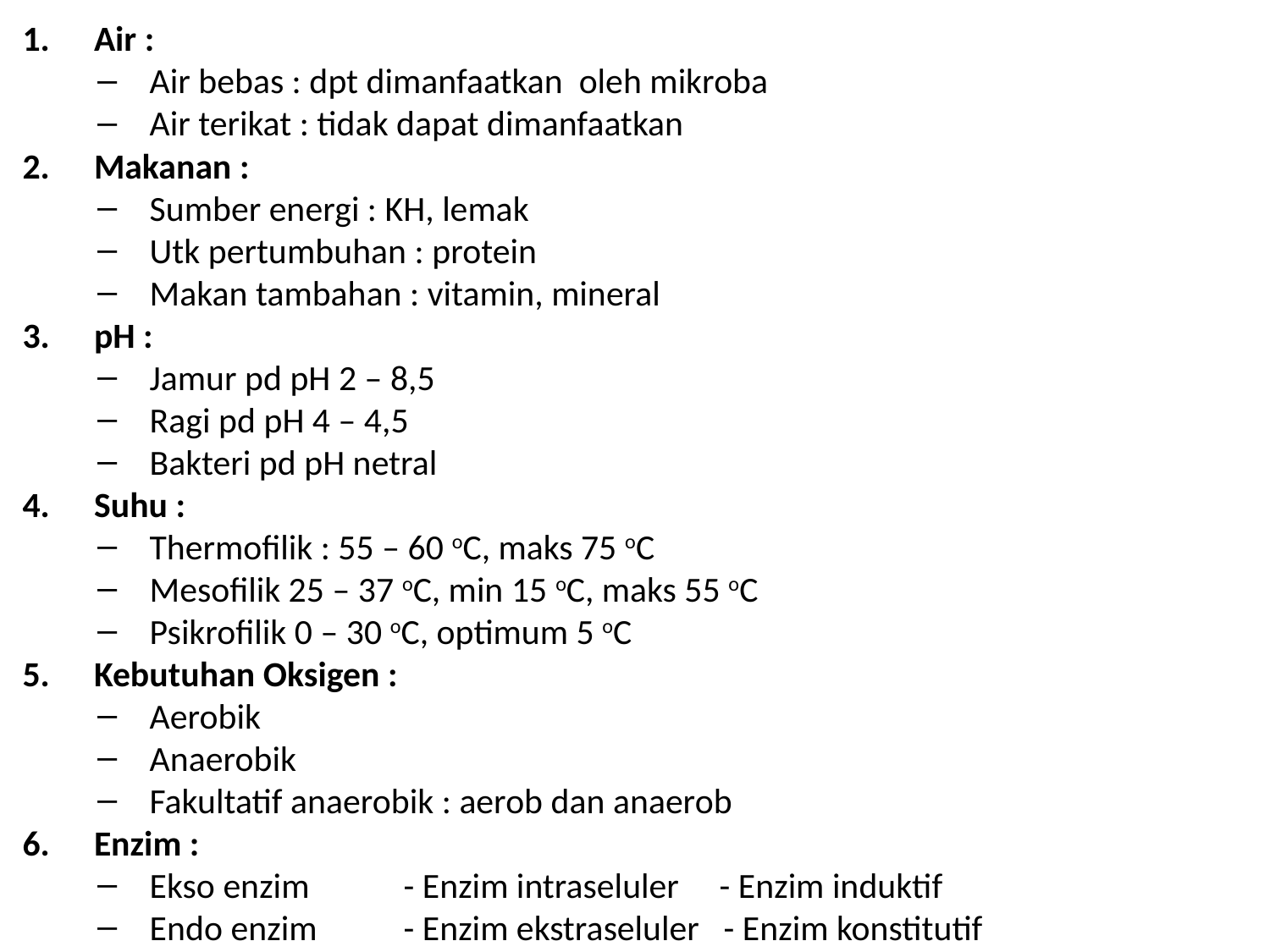

Air :
Air bebas : dpt dimanfaatkan  oleh mikroba
Air terikat : tidak dapat dimanfaatkan
Makanan :
Sumber energi : KH, lemak
Utk pertumbuhan : protein
Makan tambahan : vitamin, mineral
pH :
Jamur pd pH 2 – 8,5
Ragi pd pH 4 – 4,5
Bakteri pd pH netral
Suhu :
Thermofilik : 55 – 60 oC, maks 75 oC
Mesofilik 25 – 37 oC, min 15 oC, maks 55 oC
Psikrofilik 0 – 30 oC, optimum 5 oC
Kebutuhan Oksigen :
Aerobik
Anaerobik
Fakultatif anaerobik : aerob dan anaerob
Enzim :
Ekso enzim	- Enzim intraseluler     - Enzim induktif
Endo enzim	- Enzim ekstraseluler   - Enzim konstitutif